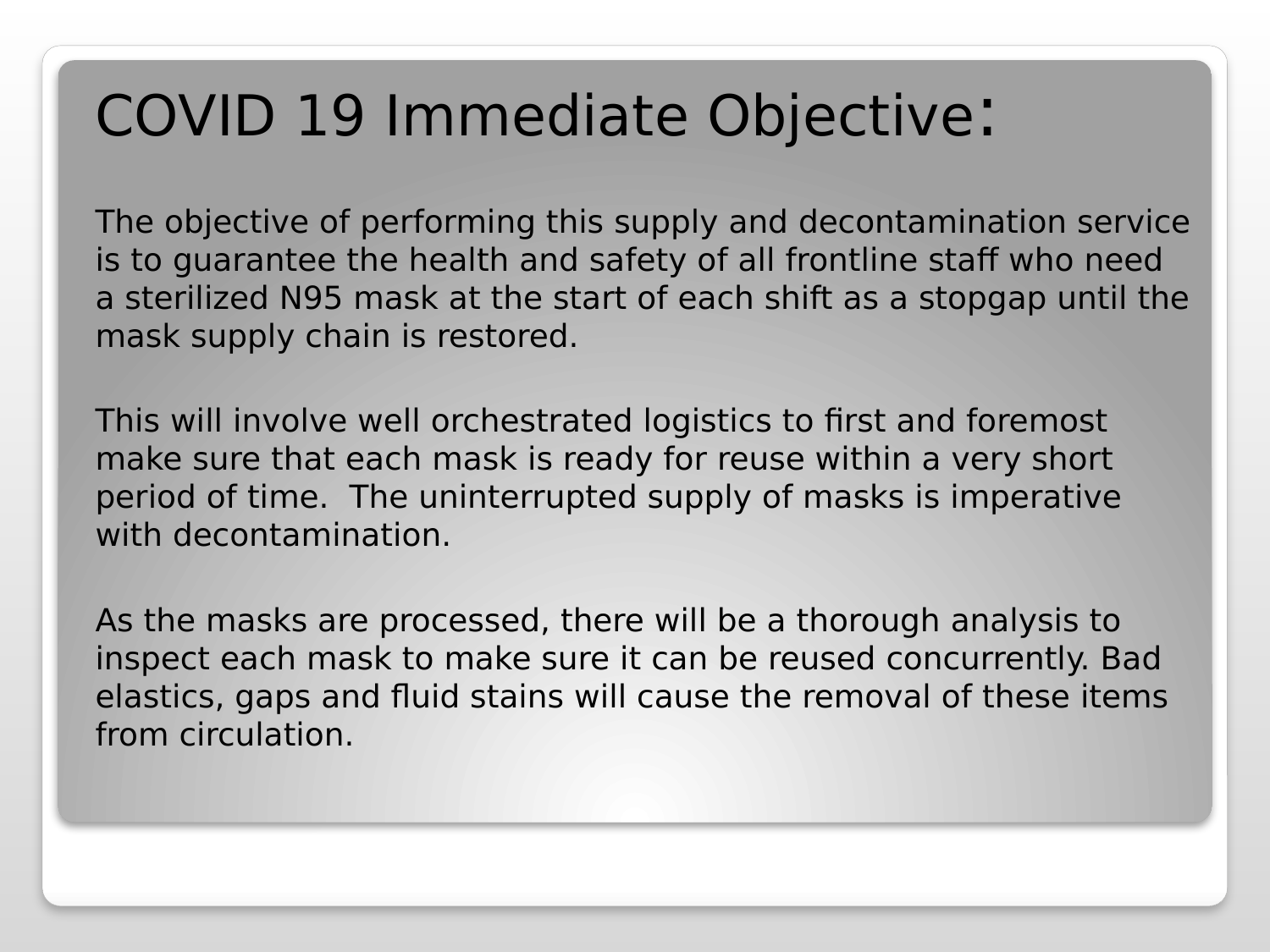

COVID 19 Immediate Objective:

The objective of performing this supply and decontamination service is to guarantee the health and safety of all frontline staff who need a sterilized N95 mask at the start of each shift as a stopgap until the mask supply chain is restored.

This will involve well orchestrated logistics to first and foremost make sure that each mask is ready for reuse within a very short period of time.  The uninterrupted supply of masks is imperative with decontamination.

As the masks are processed, there will be a thorough analysis to inspect each mask to make sure it can be reused concurrently. Bad elastics, gaps and fluid stains will cause the removal of these items from circulation.

#